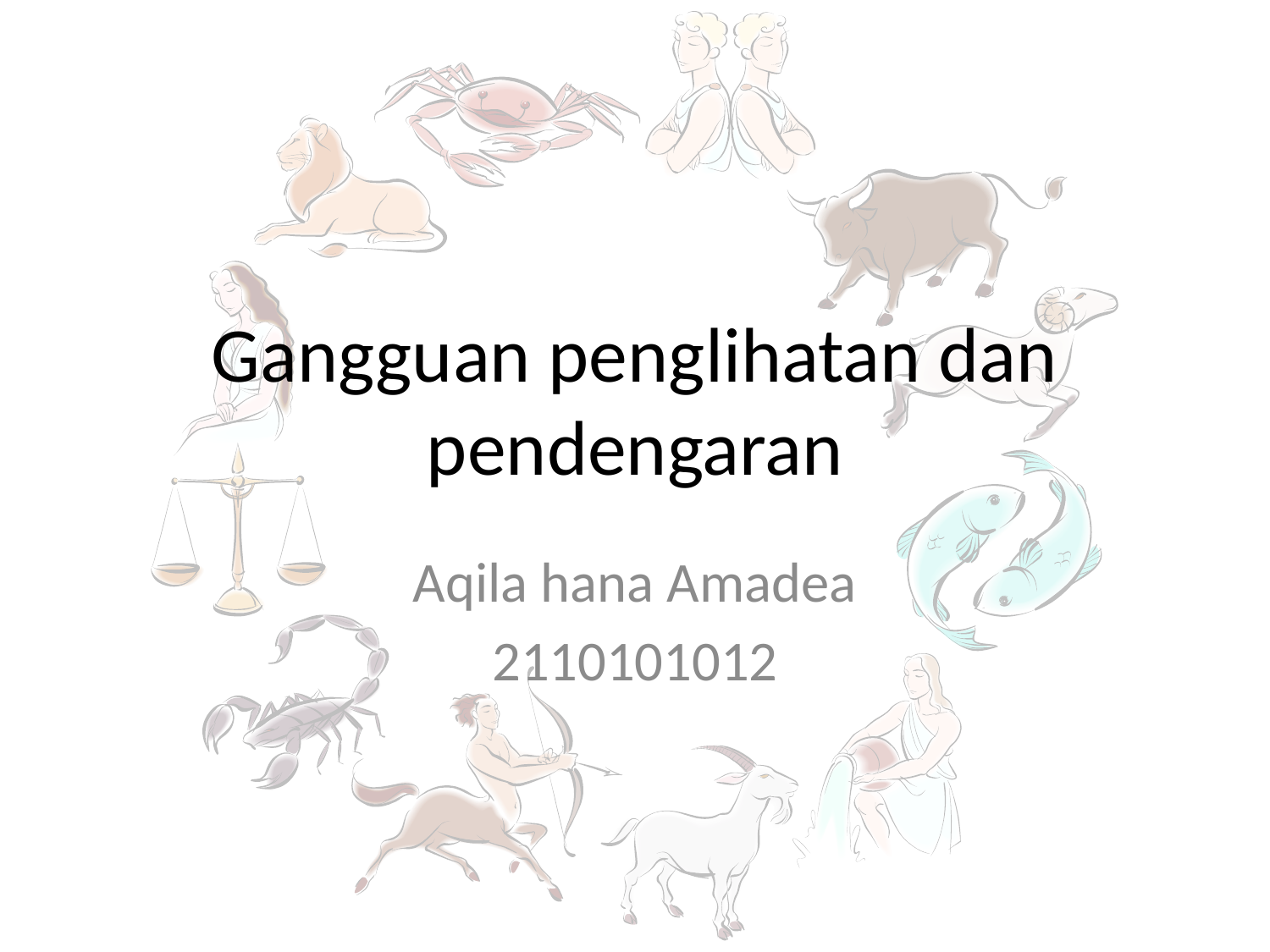

# Gangguan penglihatan dan pendengaran
Aqila hana Amadea
2110101012